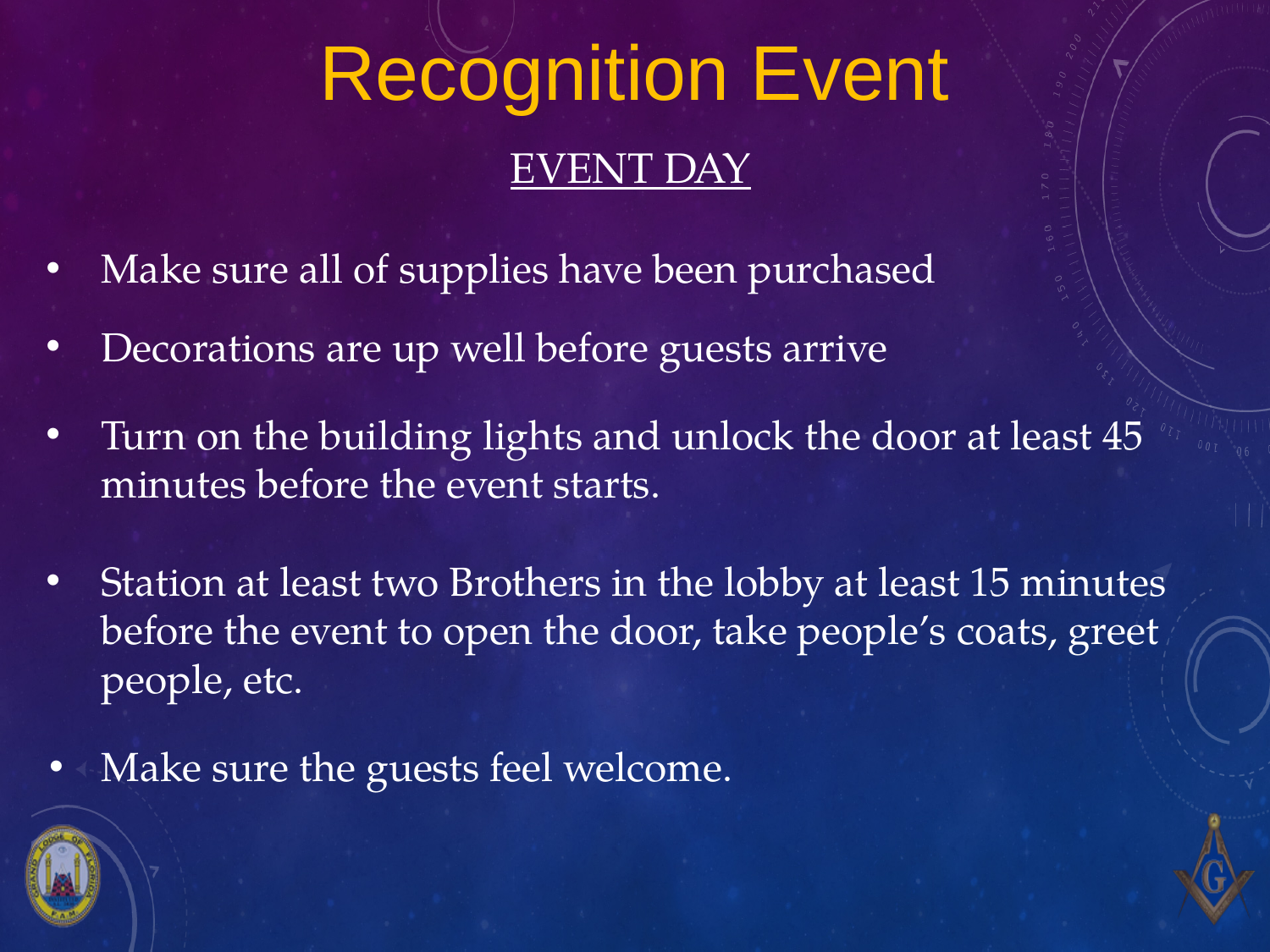

Recognition Event
EVENT DAY

Make sure all of supplies have been purchased

Decorations are up well before guests arrive

Turn on the building lights and unlock the door at least 45 minutes before the event starts.

Station at least two Brothers in the lobby at least 15 minutes before the event to open the door, take people’s coats, greet people, etc.

Make sure the guests feel welcome.